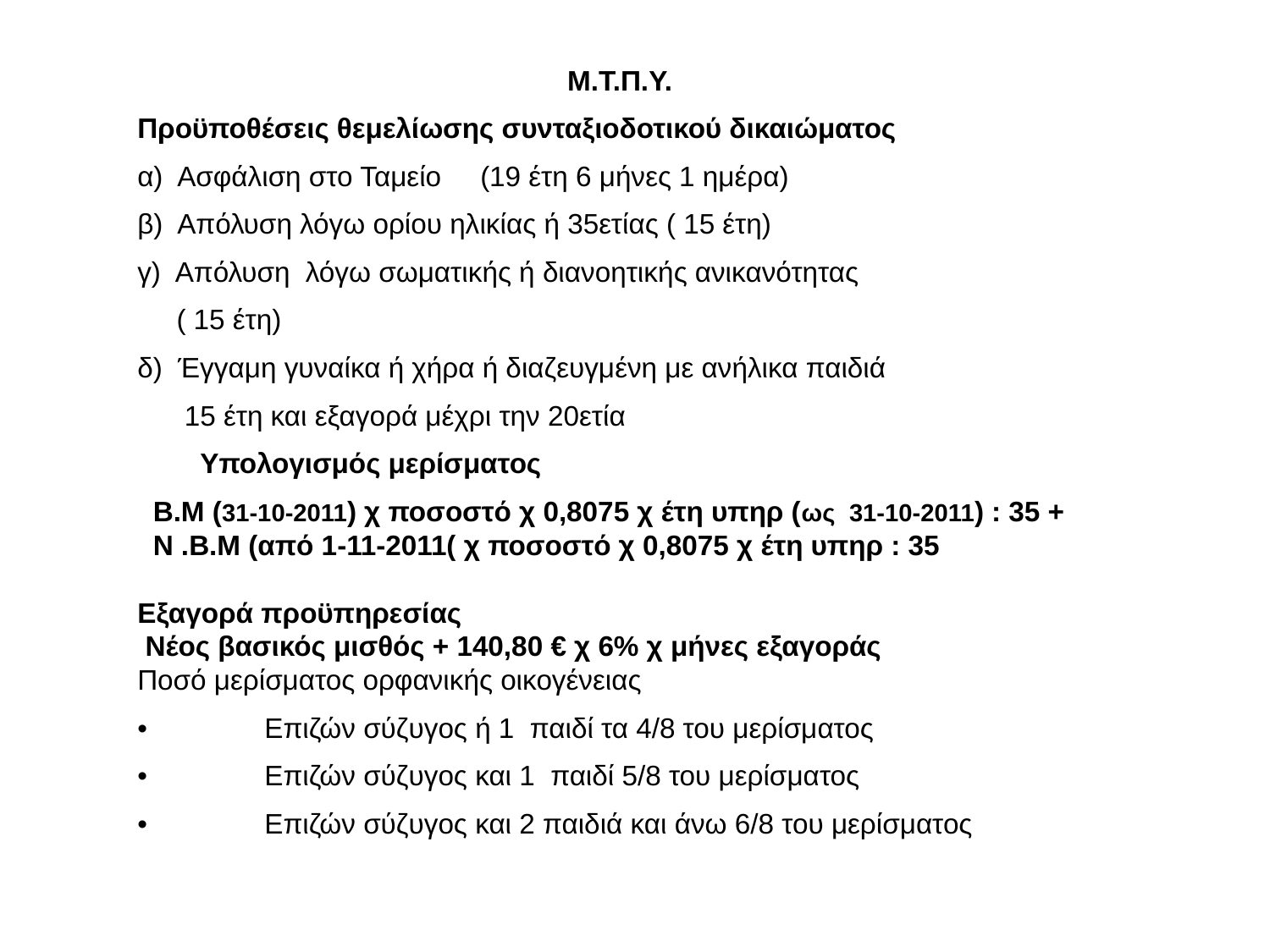

Μ.Τ.Π.Υ.
Προϋποθέσεις θεμελίωσης συνταξιοδοτικού δικαιώματος
α)  Ασφάλιση στο Ταμείο     (19 έτη 6 μήνες 1 ημέρα)
β)  Απόλυση λόγω ορίου ηλικίας ή 35ετίας ( 15 έτη)
γ)  Απόλυση  λόγω σωματικής ή διανοητικής ανικανότητας
     ( 15 έτη)
δ)  Έγγαμη γυναίκα ή χήρα ή διαζευγμένη με ανήλικα παιδιά
      15 έτη και εξαγορά μέχρι την 20ετία
        Υπολογισμός μερίσματος
  Β.Μ (31-10-2011) χ ποσοστό χ 0,8075 χ έτη υπηρ (ως  31-10-2011) : 35 +
  Ν .Β.Μ (από 1-11-2011( χ ποσοστό χ 0,8075 χ έτη υπηρ : 35

Εξαγορά προϋπηρεσίας
 Νέος βασικός μισθός + 140,80 € χ 6% χ μήνες εξαγοράς
Ποσό μερίσματος ορφανικής οικογένειας
•	Επιζών σύζυγος ή 1  παιδί τα 4/8 του μερίσματος
•	Επιζών σύζυγος και 1  παιδί 5/8 του μερίσματος
•	Επιζών σύζυγος και 2 παιδιά και άνω 6/8 του μερίσματος